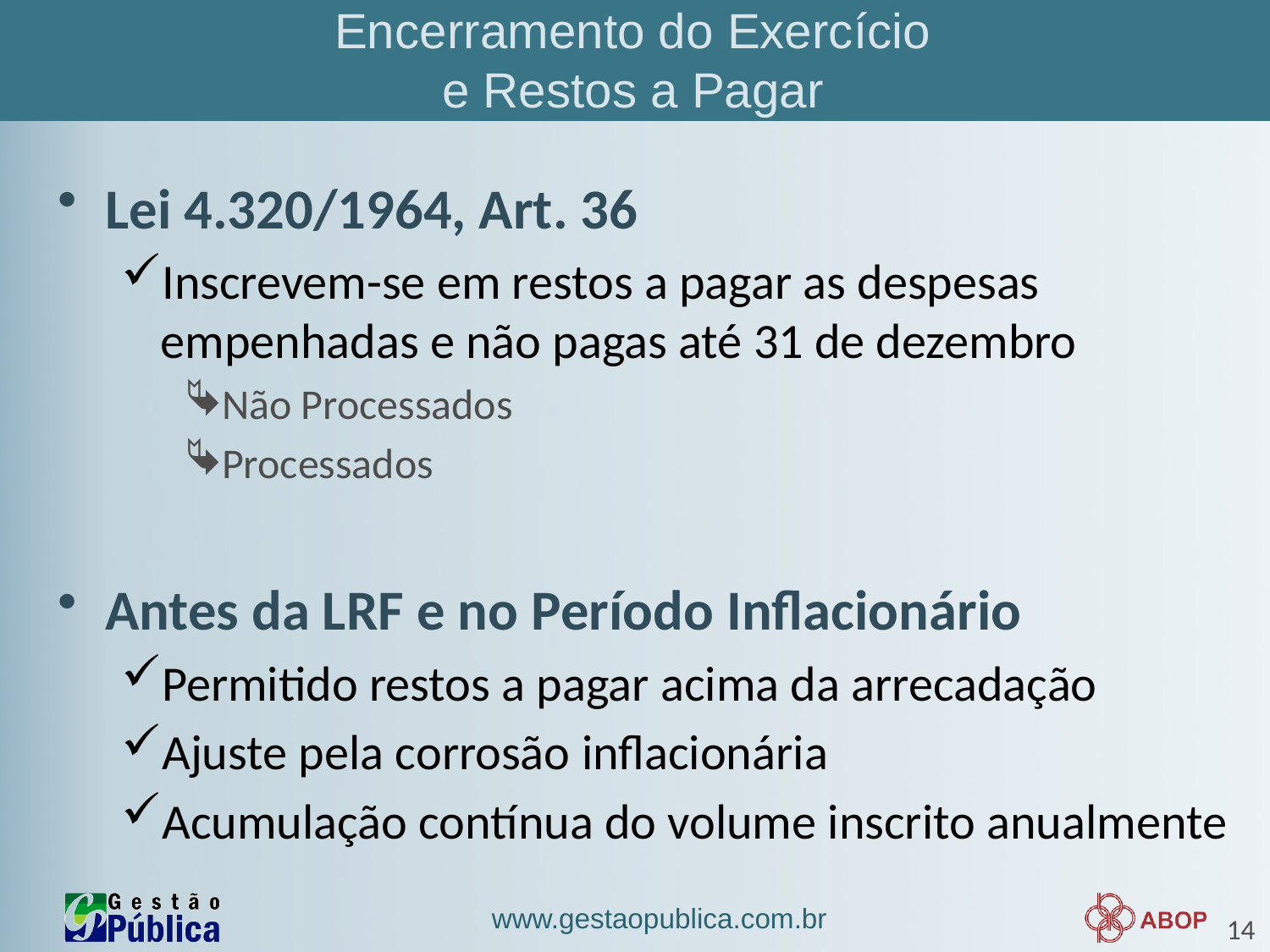

# Encerramento do Exercício e Restos a Pagar
Lei 4.320/1964, Art. 36
Inscrevem-se em restos a pagar as despesas empenhadas e não pagas até 31 de dezembro
Não Processados
Processados

Antes da LRF e no Período Inflacionário
Permitido restos a pagar acima da arrecadação
Ajuste pela corrosão inflacionária
Acumulação contínua do volume inscrito anualmente